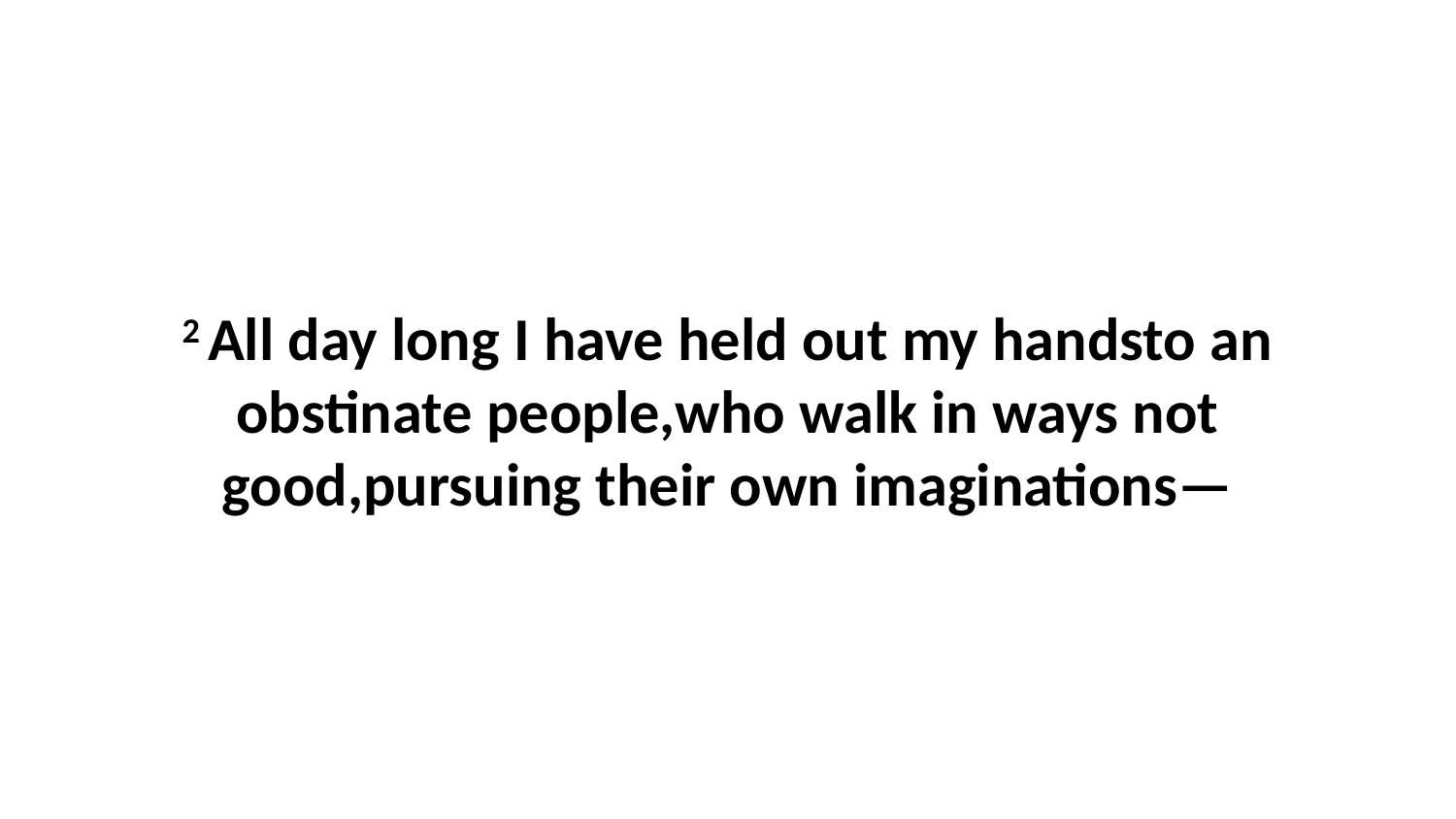

2 All day long I have held out my handsto an obstinate people,who walk in ways not good,pursuing their own imaginations—